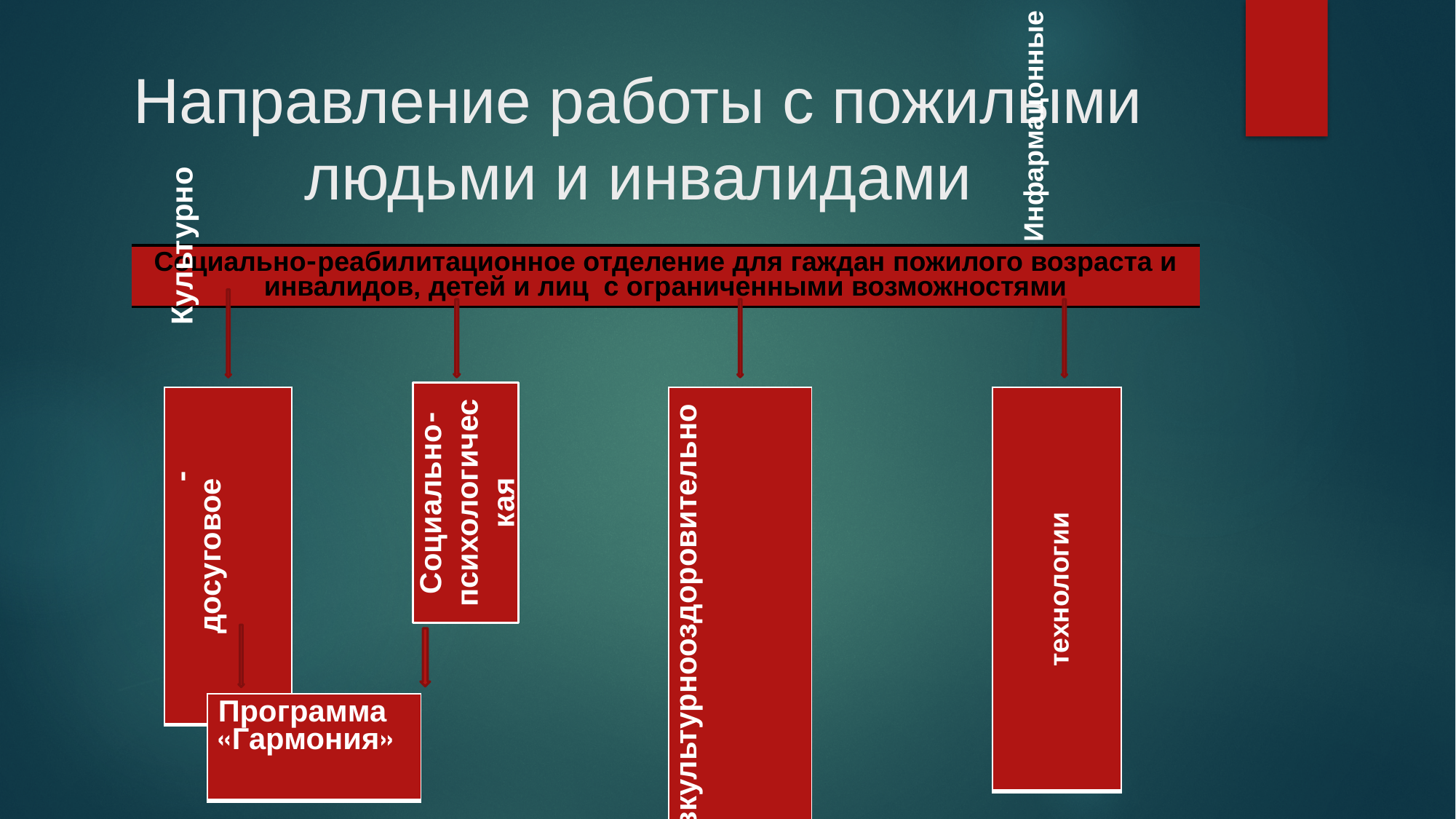

# Направление работы с пожилыми людьми и инвалидами
| Социально-реабилитационное отделение для гаждан пожилого возраста и инвалидов, детей и лиц с ограниченными возможностями |
| --- |

Социально-психологическая
| Физкультурнооздоровительное |
| --- |
| Инфармацонные технологии |
| --- |
| Культурно-досуговое |
| --- |

| Программа «Гармония» |
| --- |